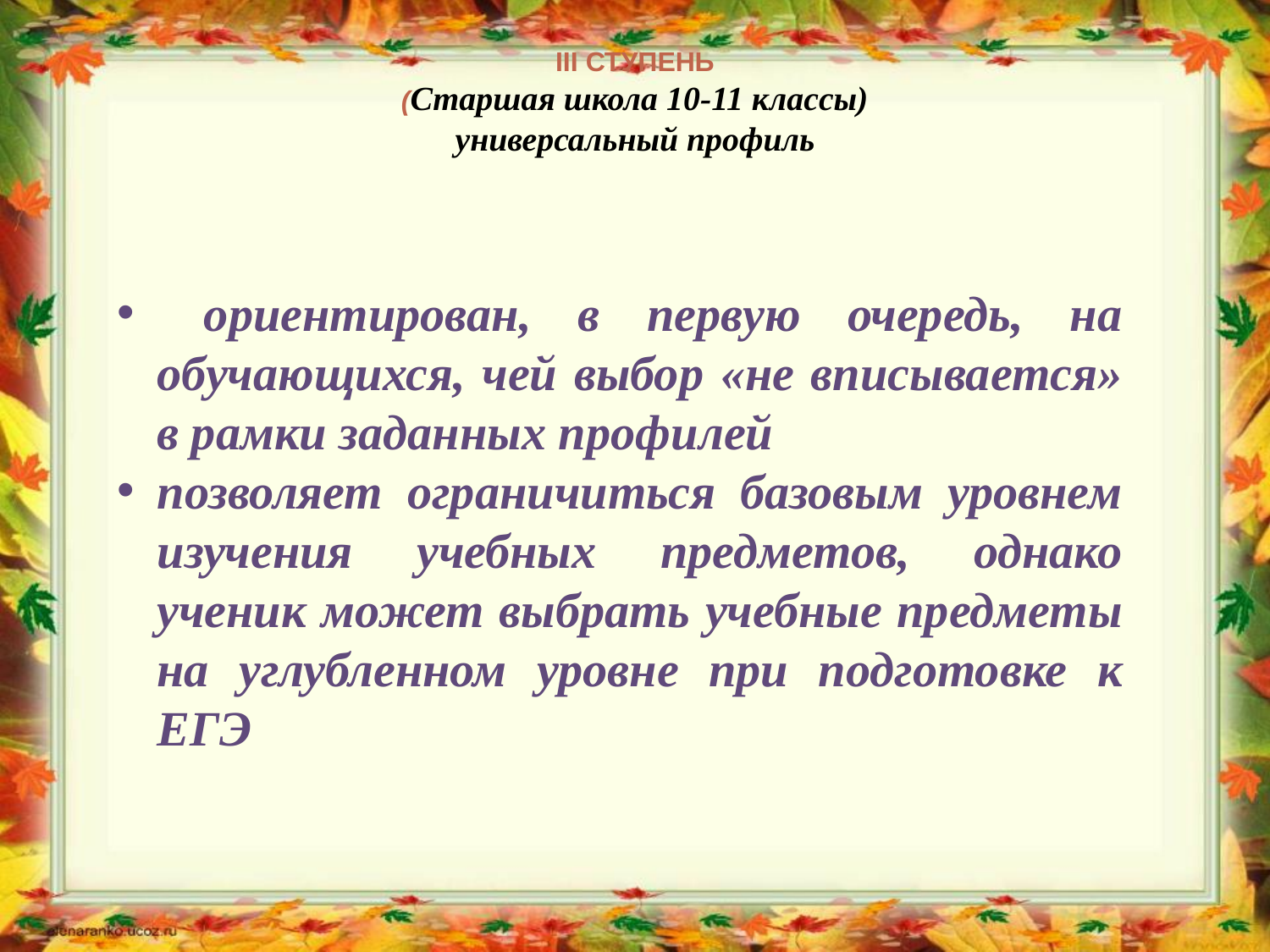

# III СТУПЕНЬ (Старшая школа 10-11 классы) универсальный профиль
 ориентирован, в первую очередь, на обучающихся, чей выбор «не вписывается» в рамки заданных профилей
позволяет ограничиться базовым уровнем изучения учебных предметов, однако ученик может выбрать учебные предметы на углубленном уровне при подготовке к ЕГЭ